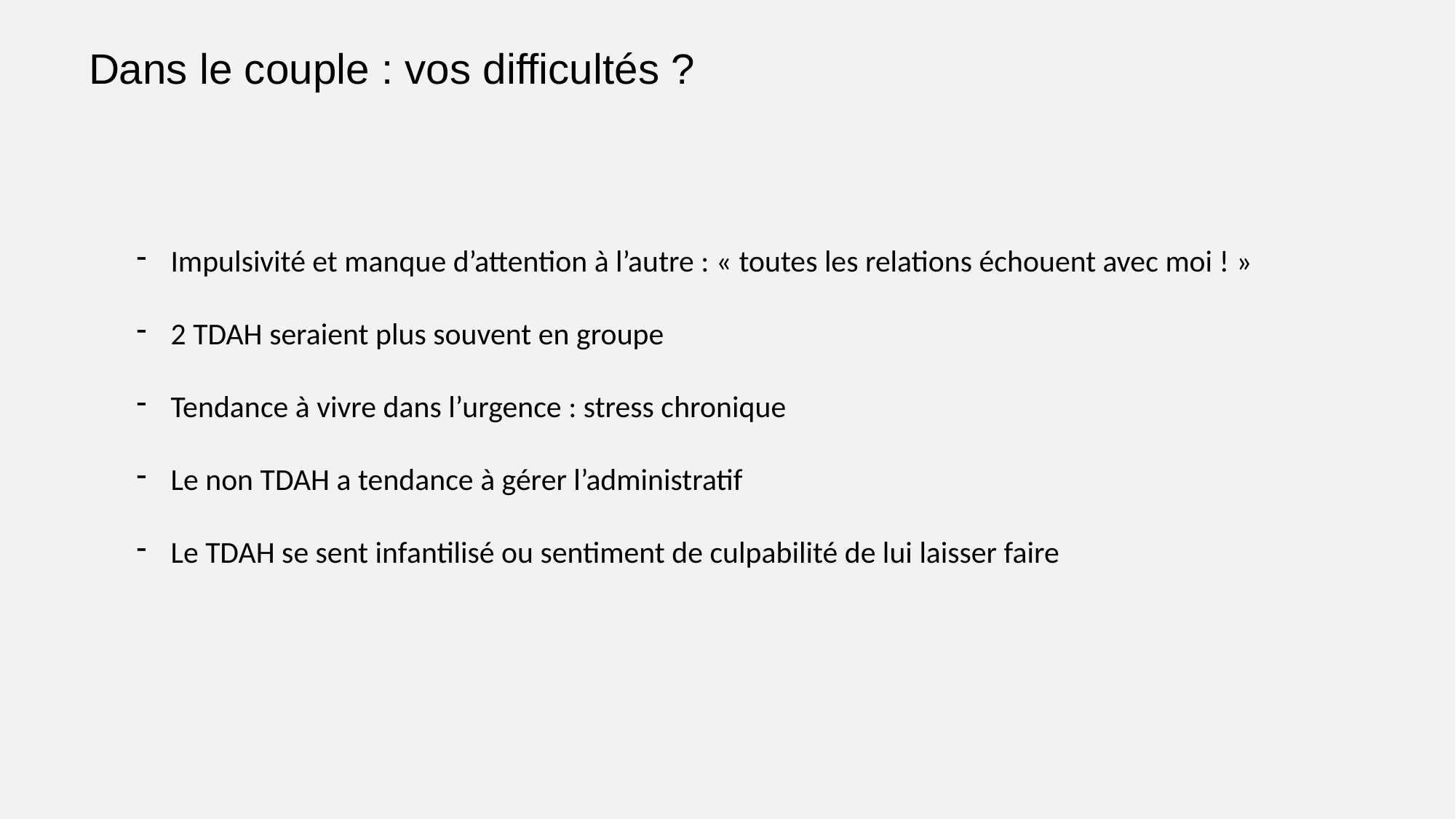

Dans le couple : vos difficultés ?

Impulsivité et manque d’attention à l’autre : « toutes les relations échouent avec moi ! »

2 TDAH seraient plus souvent en groupe

Tendance à vivre dans l’urgence : stress chronique

Le non TDAH a tendance à gérer l’administratif

Le TDAH se sent infantilisé ou sentiment de culpabilité de lui laisser faire